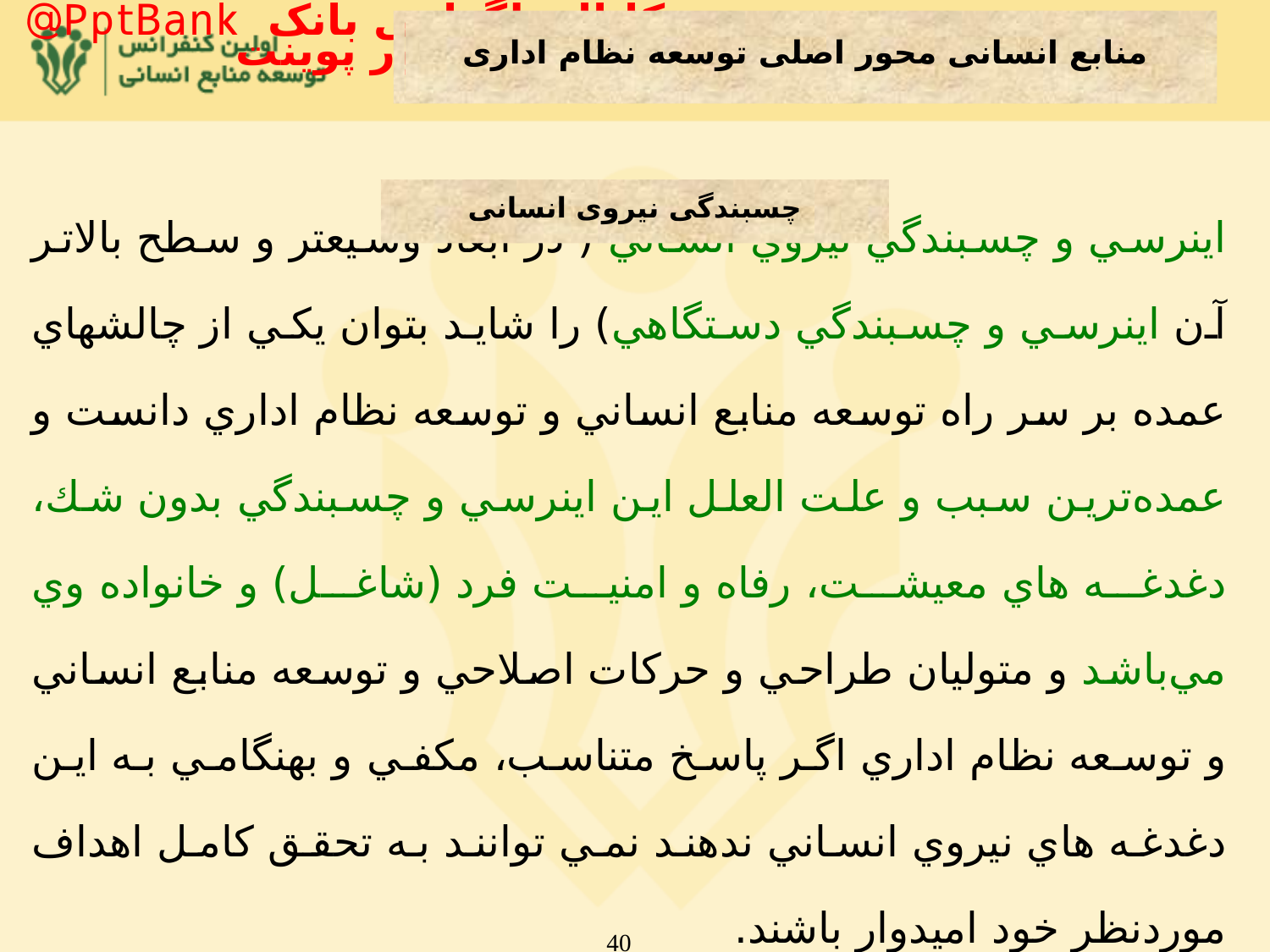

منابع انسانی محور اصلی توسعه نظام اداری
چسبندگی نيروی انسانی

اينرسي و چسبندگي نيروي انساني ( در ابعاد وسيعتر و سطح بالاتر آن اينرسي و چسبندگي دستگاهي) را شايد بتوان يكي از چالشهاي عمده بر سر راه توسعه منابع انساني و توسعه نظام اداري دانست و عمده‌ترين سبب و علت العلل اين اينرسي و چسبندگي بدون شك، دغدغه هاي معيشت، رفاه و امنيت فرد (شاغل) و خانواده وي مي‌باشد و متوليان طراحي و حركات اصلاحي و توسعه منابع انساني و توسعه نظام اداري اگر پاسخ متناسب، مكفي و بهنگامي به اين دغدغه هاي نيروي انساني ندهند نمي توانند به تحقق كامل اهداف موردنظر خود اميدوار باشند.
40